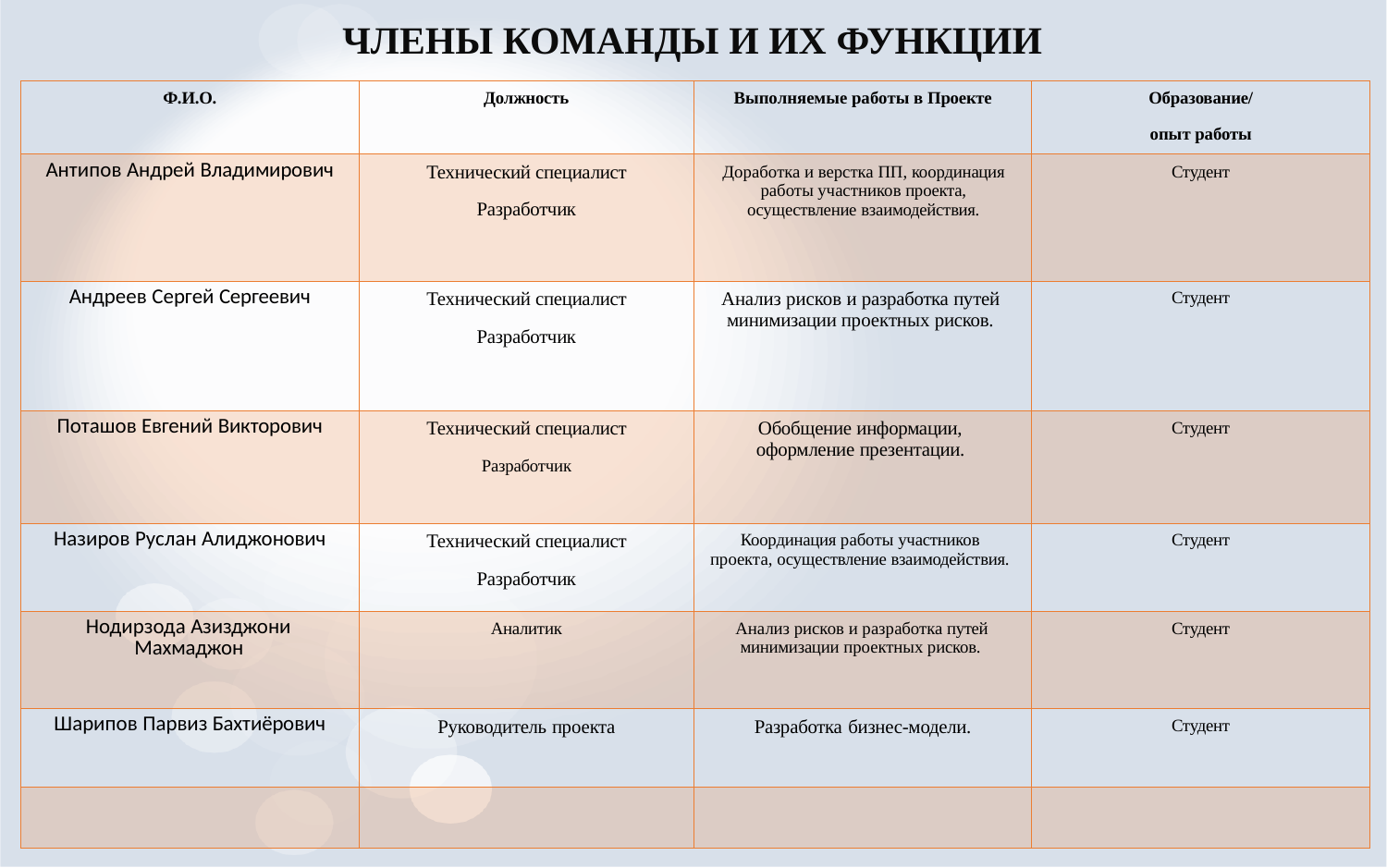

# ЧЛЕНЫ КОМАНДЫ И ИХ ФУНКЦИИ
| Ф.И.О. | Должность | Выполняемые работы в Проекте | Образование/ опыт работы |
| --- | --- | --- | --- |
| Антипов Андрей Владимирович | Технический специалист Разработчик | Доработка и верстка ПП, координация работы участников проекта, осуществление взаимодействия. | Студент |
| Андреев Сергей Сергеевич | Технический специалист Разработчик | Анализ рисков и разработка путей минимизации проектных рисков. | Студент |
| Поташов Евгений Викторович | Технический специалист Разработчик | Обобщение информации, оформление презентации. | Студент |
| Назиров Руслан Алиджонович | Технический специалист Разработчик | Координация работы участников проекта, осуществление взаимодействия. | Студент |
| Нодирзода Азизджони Махмаджон | Аналитик | Анализ рисков и разработка путей минимизации проектных рисков. | Студент |
| Шарипов Парвиз Бахтиёрович | Руководитель проекта | Разработка бизнес-модели. | Студент |
|  |  |  |  |